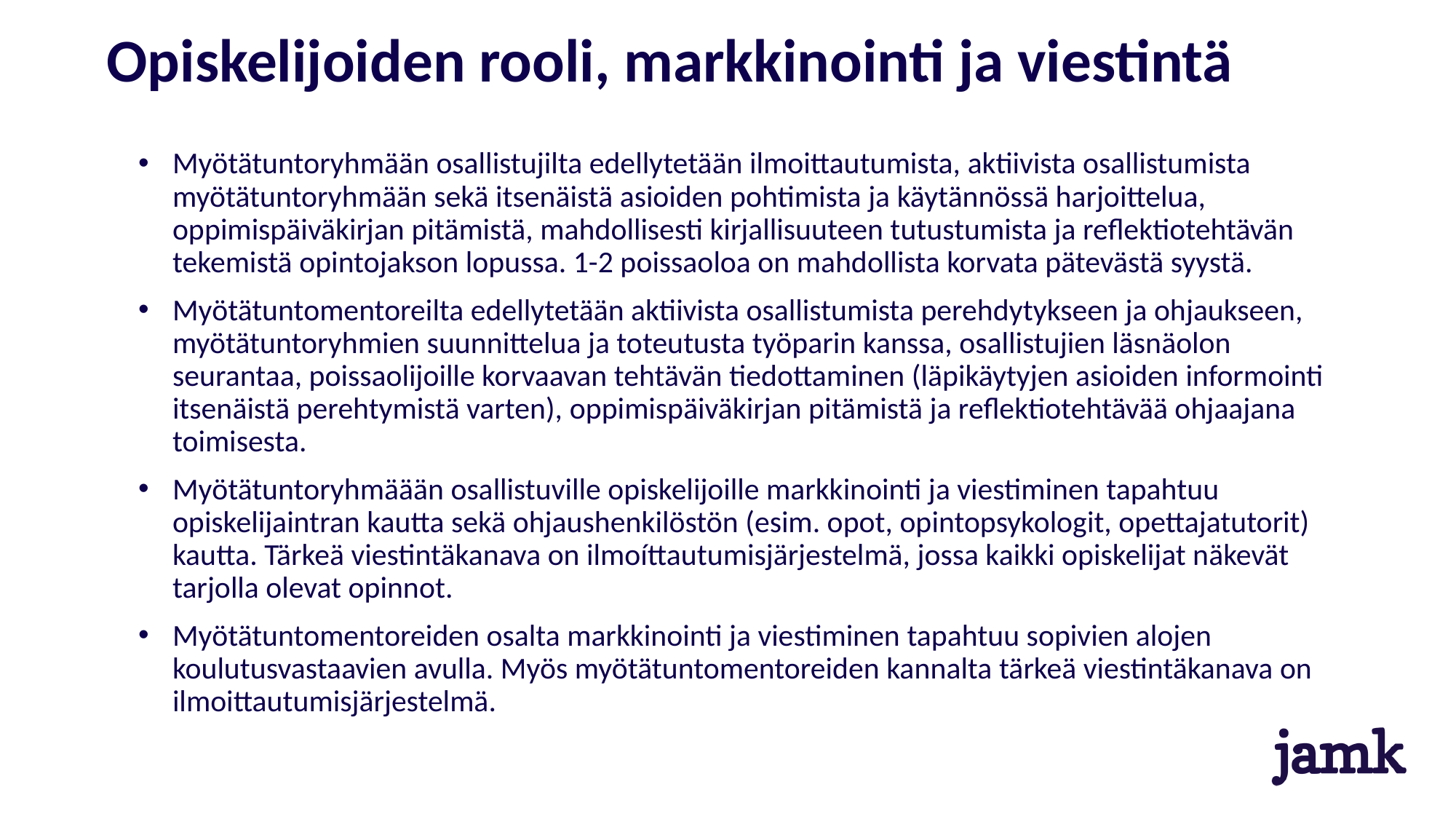

# Opiskelijoiden rooli, markkinointi ja viestintä
Myötätuntoryhmään osallistujilta edellytetään ilmoittautumista, aktiivista osallistumista myötätuntoryhmään sekä itsenäistä asioiden pohtimista ja käytännössä harjoittelua, oppimispäiväkirjan pitämistä, mahdollisesti kirjallisuuteen tutustumista ja reflektiotehtävän tekemistä opintojakson lopussa. 1-2 poissaoloa on mahdollista korvata pätevästä syystä.
Myötätuntomentoreilta edellytetään aktiivista osallistumista perehdytykseen ja ohjaukseen, myötätuntoryhmien suunnittelua ja toteutusta työparin kanssa, osallistujien läsnäolon seurantaa, poissaolijoille korvaavan tehtävän tiedottaminen (läpikäytyjen asioiden informointi itsenäistä perehtymistä varten), oppimispäiväkirjan pitämistä ja reflektiotehtävää ohjaajana toimisesta.
Myötätuntoryhmäään osallistuville opiskelijoille markkinointi ja viestiminen tapahtuu opiskelijaintran kautta sekä ohjaushenkilöstön (esim. opot, opintopsykologit, opettajatutorit) kautta. Tärkeä viestintäkanava on ilmoíttautumisjärjestelmä, jossa kaikki opiskelijat näkevät tarjolla olevat opinnot.
Myötätuntomentoreiden osalta markkinointi ja viestiminen tapahtuu sopivien alojen koulutusvastaavien avulla. Myös myötätuntomentoreiden kannalta tärkeä viestintäkanava on ilmoittautumisjärjestelmä.